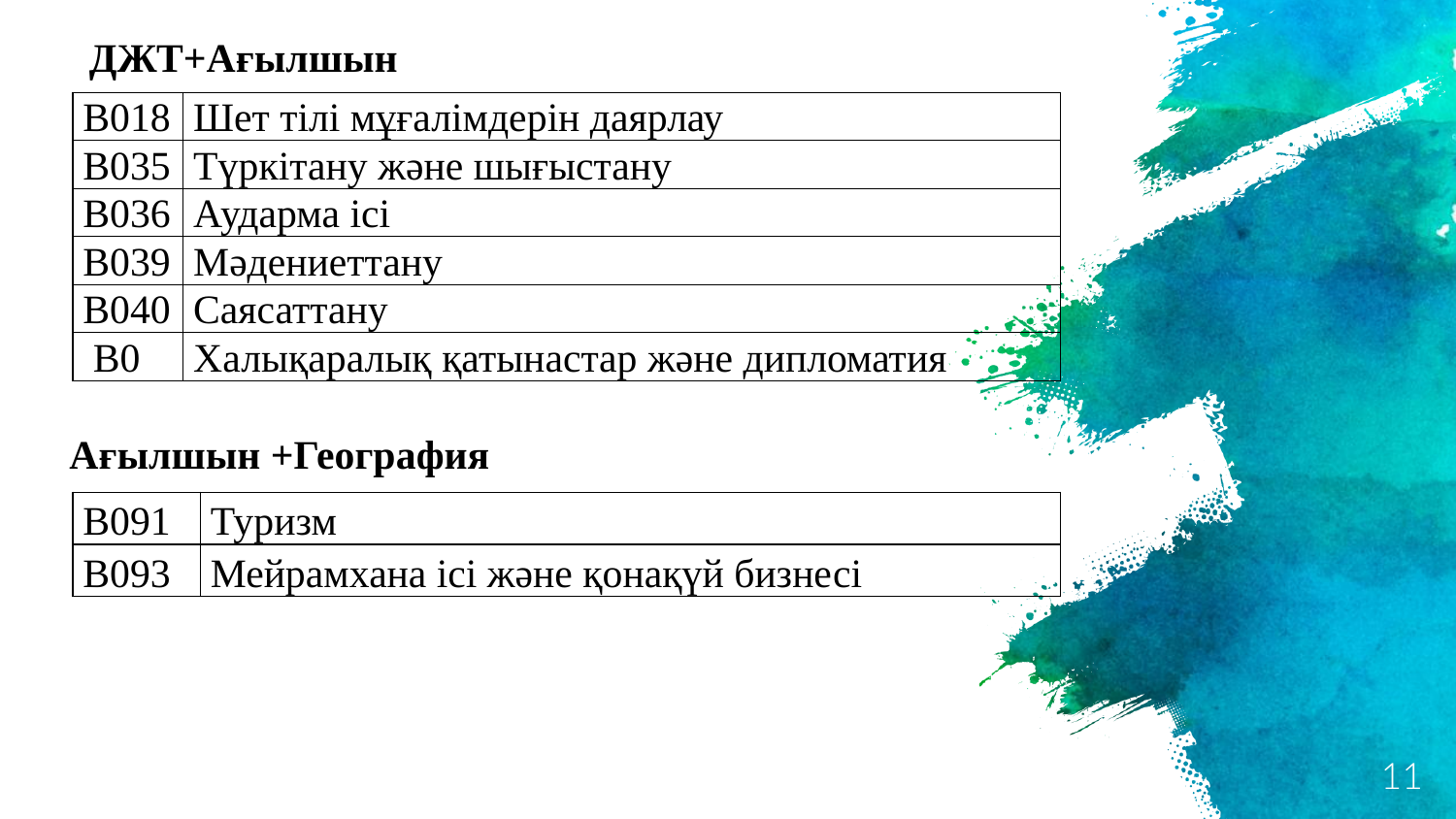

ДЖТ+Ағылшын
| В018 | Шет тілі мұғалімдерін даярлау |
| --- | --- |
| В035 | Түркітану және шығыстану |
| В036 | Аударма ісі |
| В039 | Мәдениеттану |
| В040 | Саясаттану |
| В0 | Халықаралық қатынастар және дипломатия |
Ағылшын +География
| В091 | Туризм |
| --- | --- |
| В093 | Мейрамхана ісі және қонақүй бизнесі |
11